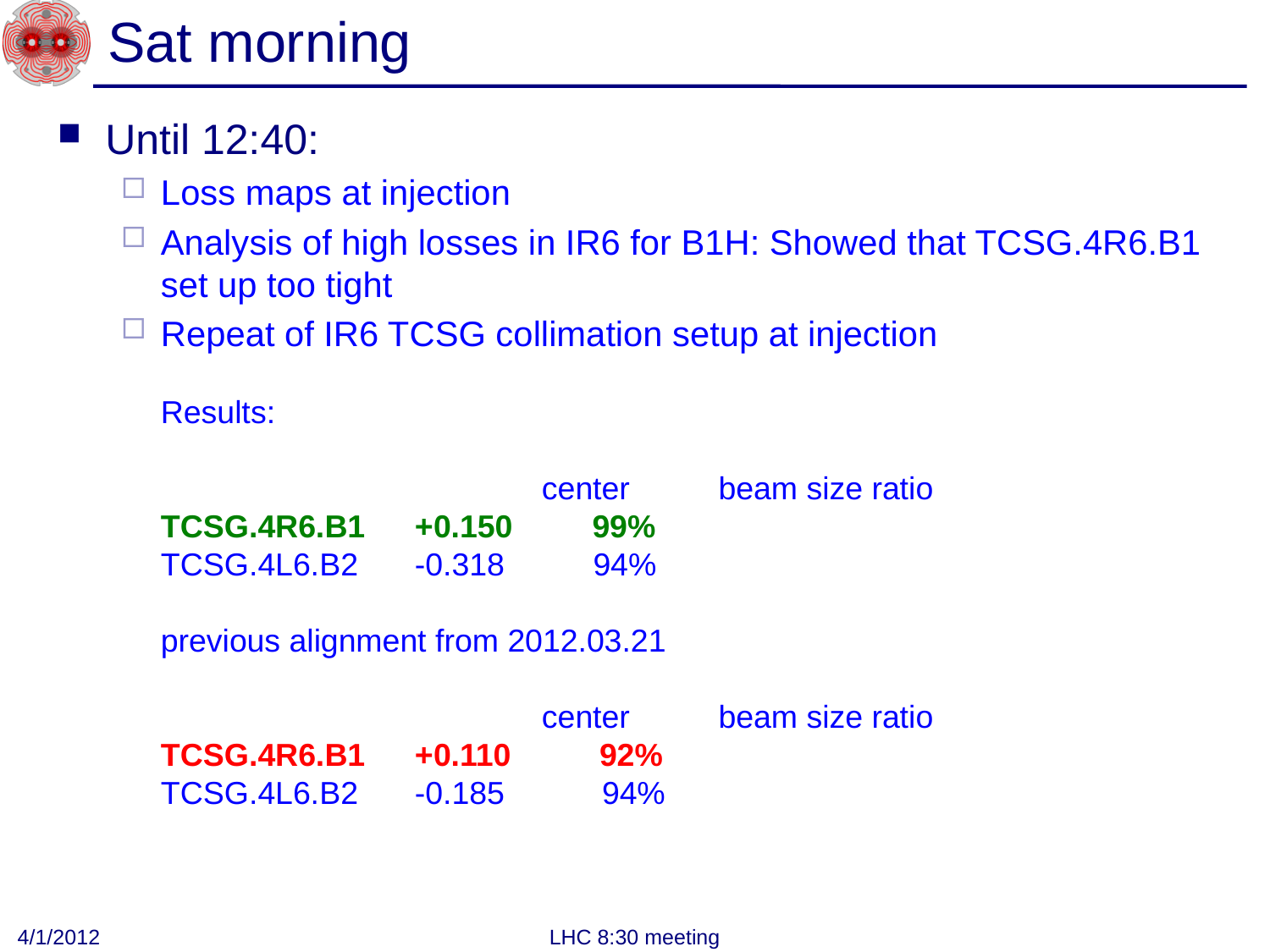

# Sat morning
Until 12:40:
Loss maps at injection
Analysis of high losses in IR6 for B1H: Showed that TCSG.4R6.B1 set up too tight
Repeat of IR6 TCSG collimation setup at injection
Results:
                		center          beam size ratio
TCSG.4R6.B1     	+0.150         99%
TCSG.4L6.B2     	-0.318          94%
previous alignment from 2012.03.21
                		center          beam size ratio
TCSG.4R6.B1     	+0.110          92%
TCSG.4L6.B2     	-0.185           94%
4/1/2012
LHC 8:30 meeting